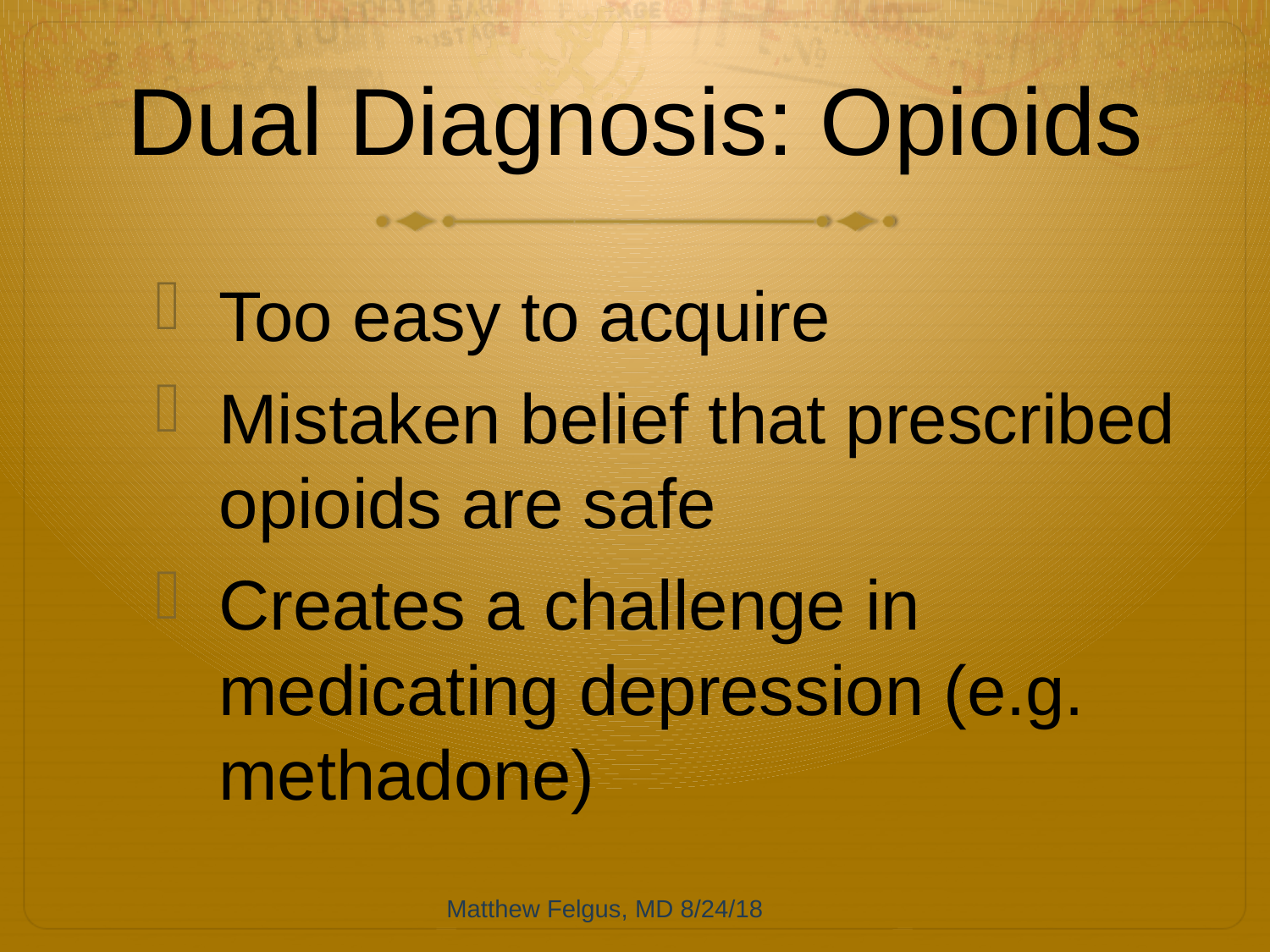

# Dual Diagnosis: Opioids
Too easy to acquire
Mistaken belief that prescribed opioids are safe
Creates a challenge in medicating depression (e.g. methadone)
Matthew Felgus, MD 8/24/18